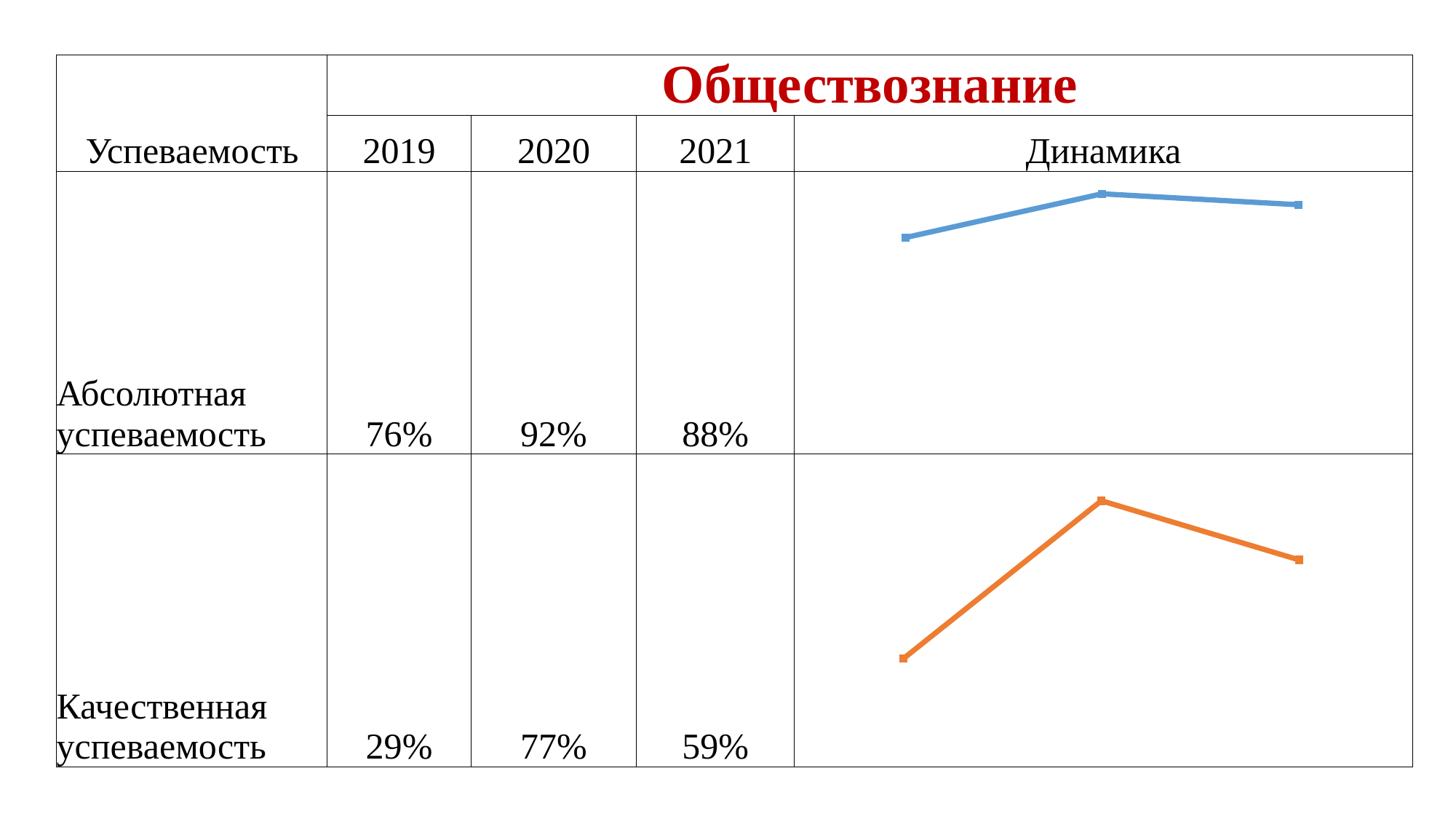

| Успеваемость | Обществознание |  |  |  |
| --- | --- | --- | --- | --- |
|  | 2019 | 2020 | 2021 | Динамика |
| Абсолютная успеваемость | 76% | 92% | 88% |  |
| Качественная успеваемость | 29% | 77% | 59% |  |

### Chart

| Category |  |
|---|---|

### Chart

| Category |  |
|---|---|

### Chart

| Category |  |
|---|---|

### Chart

| Category |  |
|---|---|